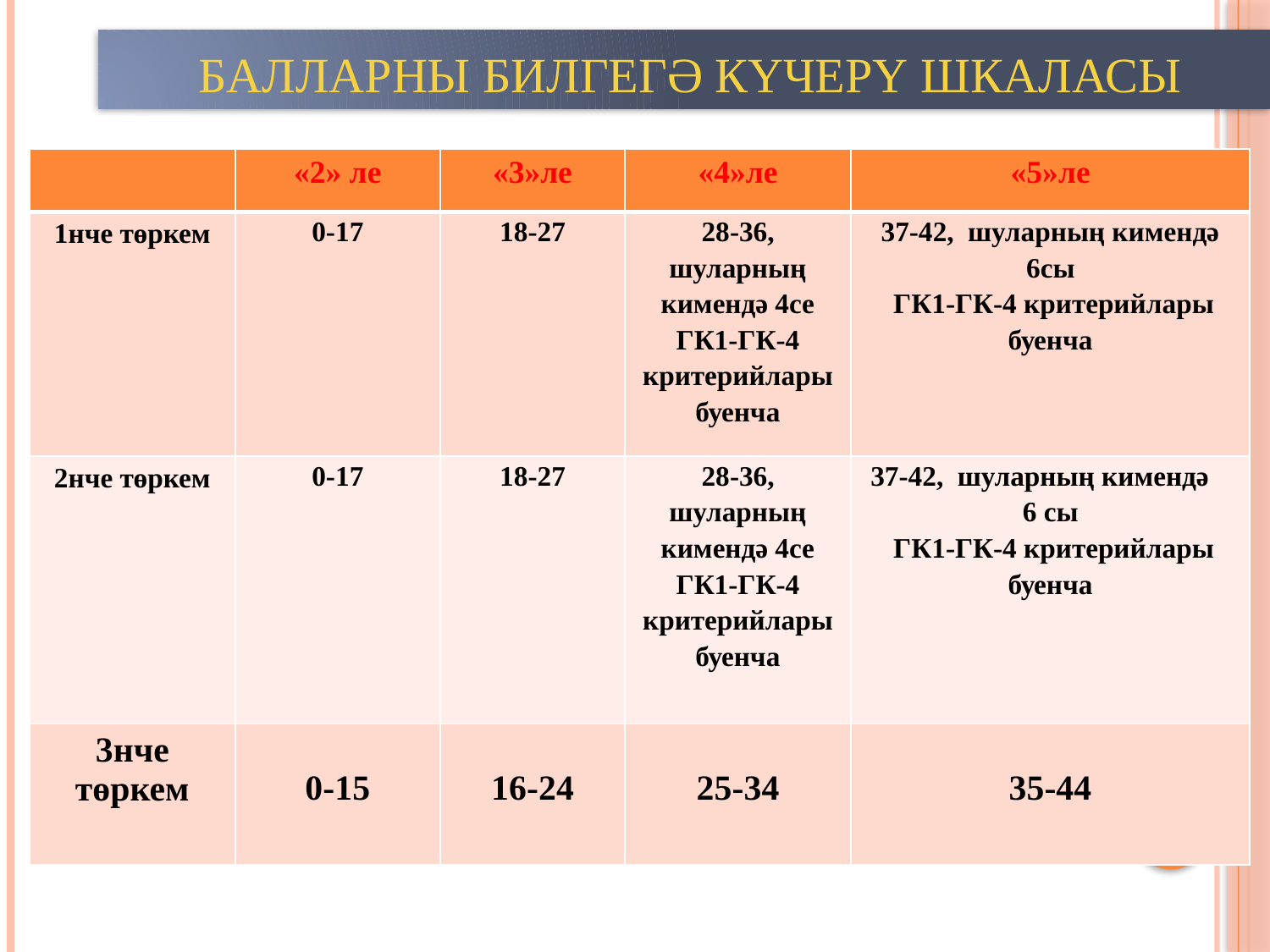

# Балларны билгегә күчерү шкаласы
|  | «2» ле | «3»ле | «4»ле | «5»ле |
| --- | --- | --- | --- | --- |
| 1нче төркем | 0-17 | 18-27 | 28-36, шуларның кимендә 4се ГК1-ГК-4 критерийлары буенча | 37-42, шуларның кимендә 6сы ГК1-ГК-4 критерийлары буенча |
| 2нче төркем | 0-17 | 18-27 | 28-36, шуларның кимендә 4се ГК1-ГК-4 критерийлары буенча | 37-42, шуларның кимендә 6 сы ГК1-ГК-4 критерийлары буенча |
| 3нче төркем | 0-15 | 16-24 | 25-34 | 35-44 |